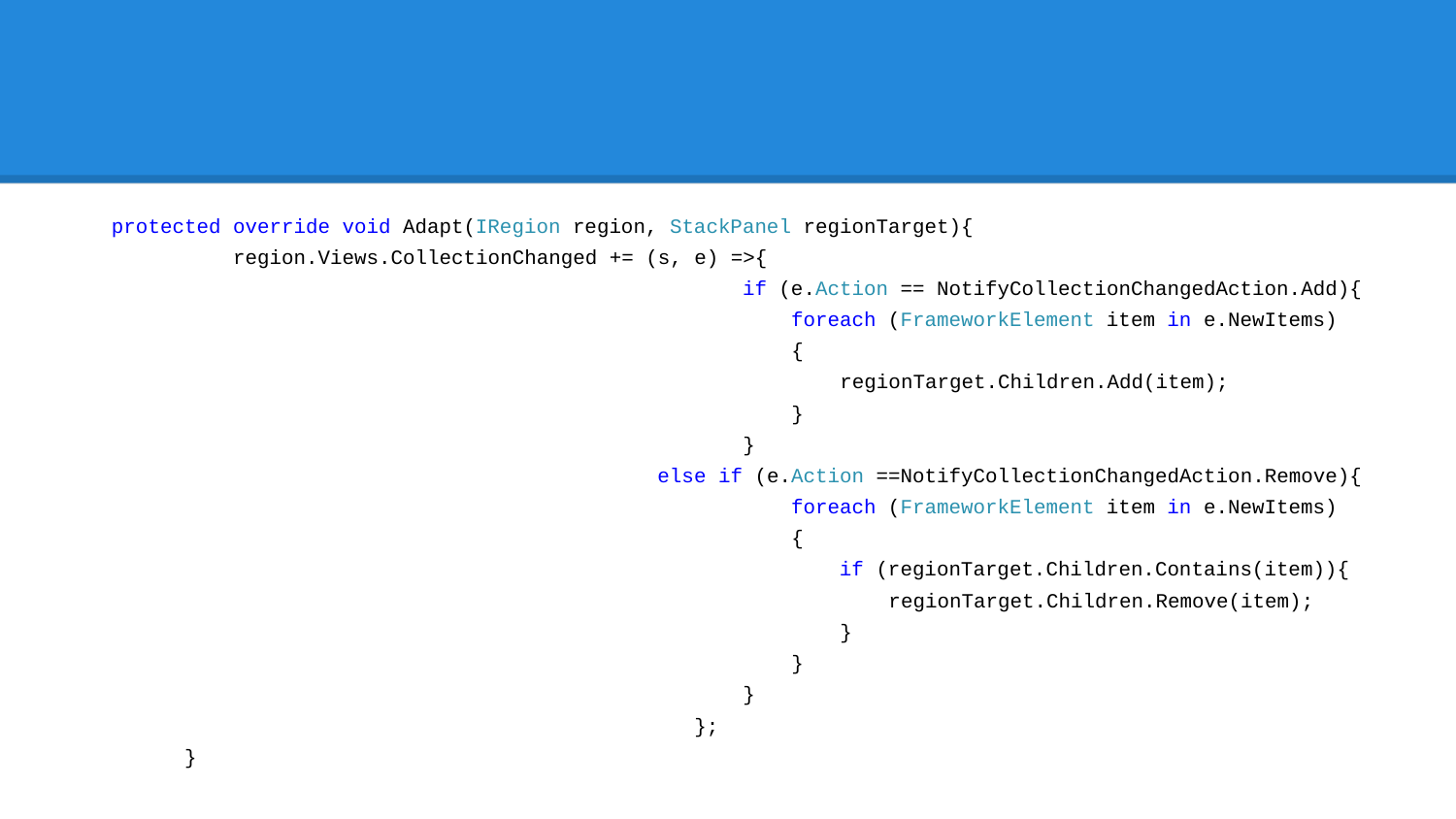

#
  protected override void Adapt(IRegion region, StackPanel regionTarget){
            region.Views.CollectionChanged += (s, e) =>{
                                                      if (e.Action == NotifyCollectionChangedAction.Add){
                                                          foreach (FrameworkElement item in e.NewItems)
                                                          {
                                                              regionTarget.Children.Add(item);
                                                          }
                                                      }
                                               else if (e.Action ==NotifyCollectionChangedAction.Remove){
                                                          foreach (FrameworkElement item in e.NewItems)
                                                          {
                                                              if (regionTarget.Children.Contains(item)){
                                                                  regionTarget.Children.Remove(item);
                                                              }
                                                          }
                                                      }
                                                  };
        }